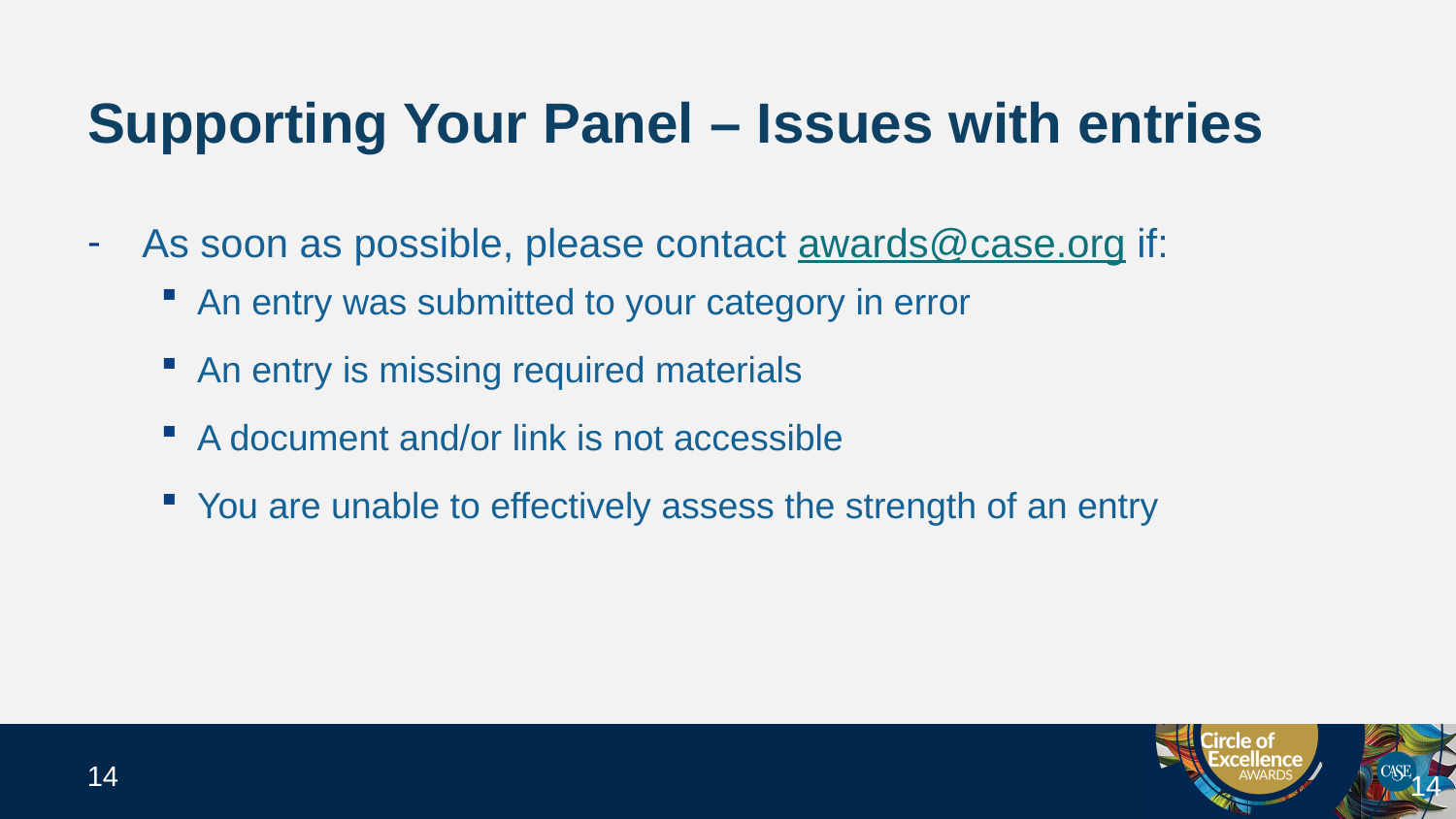

# Supporting Your Panel – Issues with entries

As soon as possible, please contact awards@case.org if:
An entry was submitted to your category in error
An entry is missing required materials
A document and/or link is not accessible
You are unable to effectively assess the strength of an entry